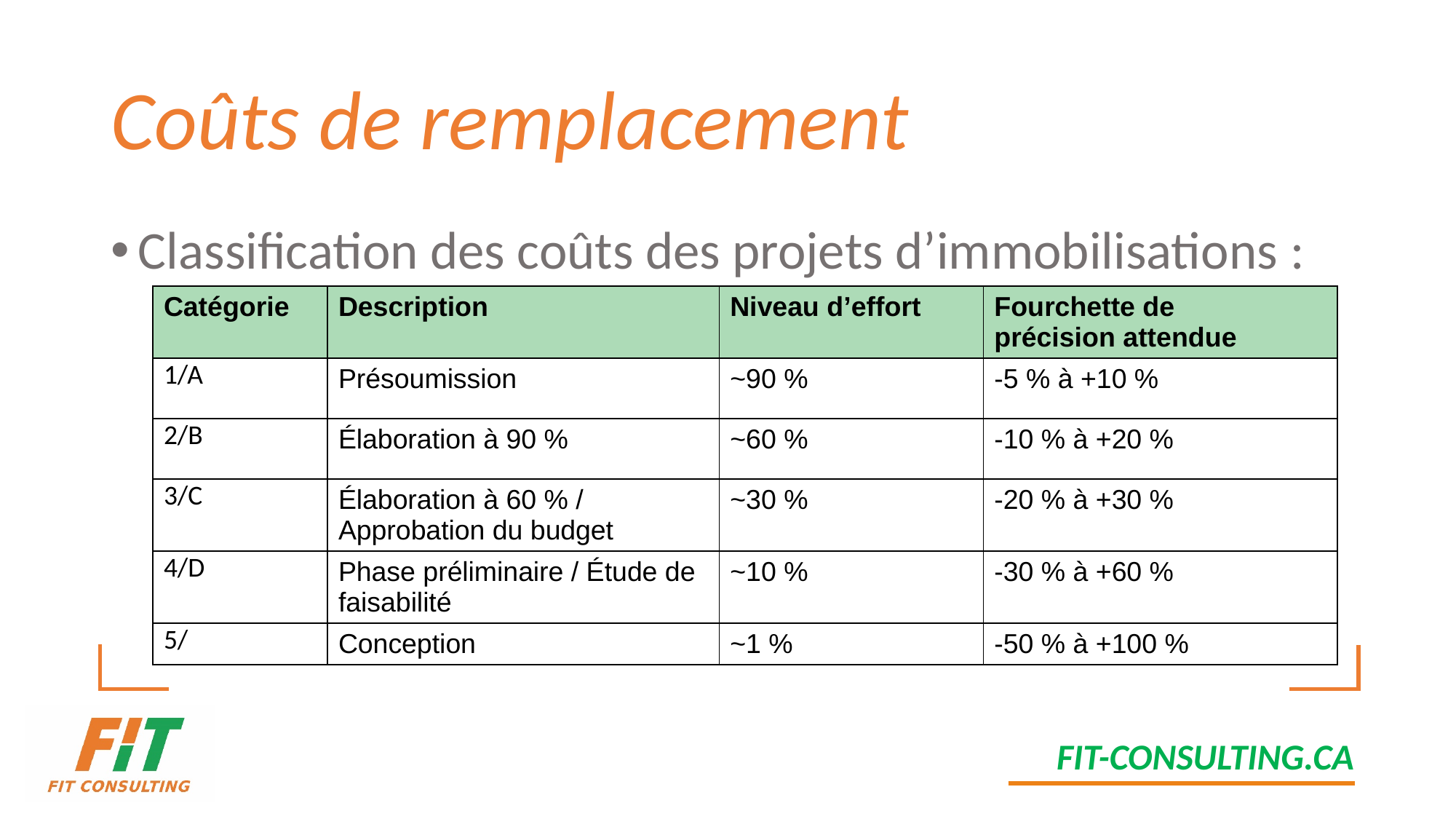

# Coûts de remplacement
Classification des coûts des projets d’immobilisations :
| Catégorie | Description | Niveau d’effort | Fourchette de précision attendue |
| --- | --- | --- | --- |
| 1/A | Présoumission | ~90 % | -5 % à +10 % |
| 2/B | Élaboration à 90 % | ~60 % | -10 % à +20 % |
| 3/C | Élaboration à 60 % / Approbation du budget | ~30 % | -20 % à +30 % |
| 4/D | Phase préliminaire / Étude de faisabilité | ~10 % | -30 % à +60 % |
| 5/ | Conception | ~1 % | -50 % à +100 % |